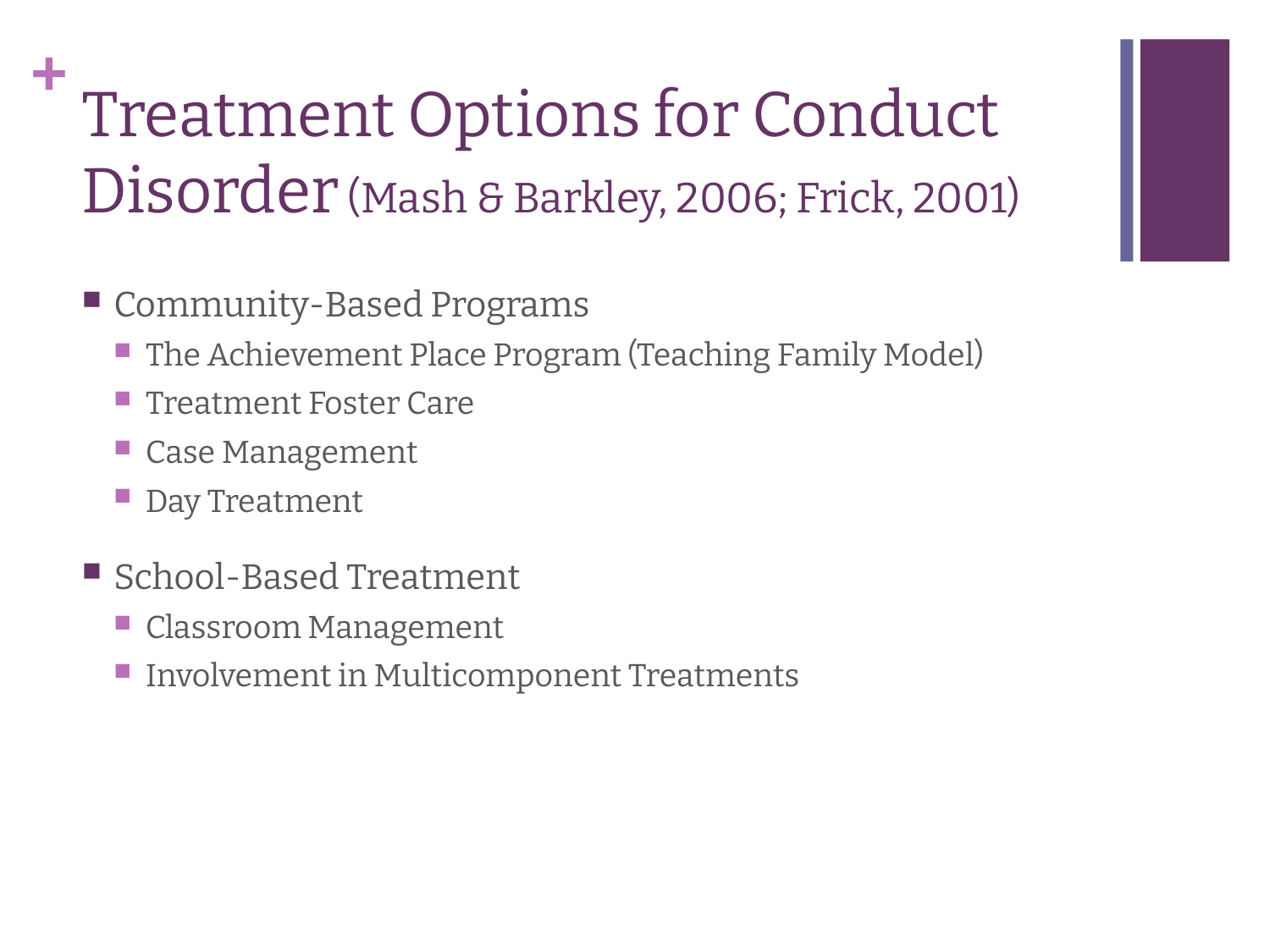

# Treatment Options for Conduct Disorder (Mash & Barkley, 2006; Frick, 2001)
Community-Based Programs
The Achievement Place Program (Teaching Family Model)
Treatment Foster Care
Case Management
Day Treatment
School-Based Treatment
Classroom Management
Involvement in Multicomponent Treatments